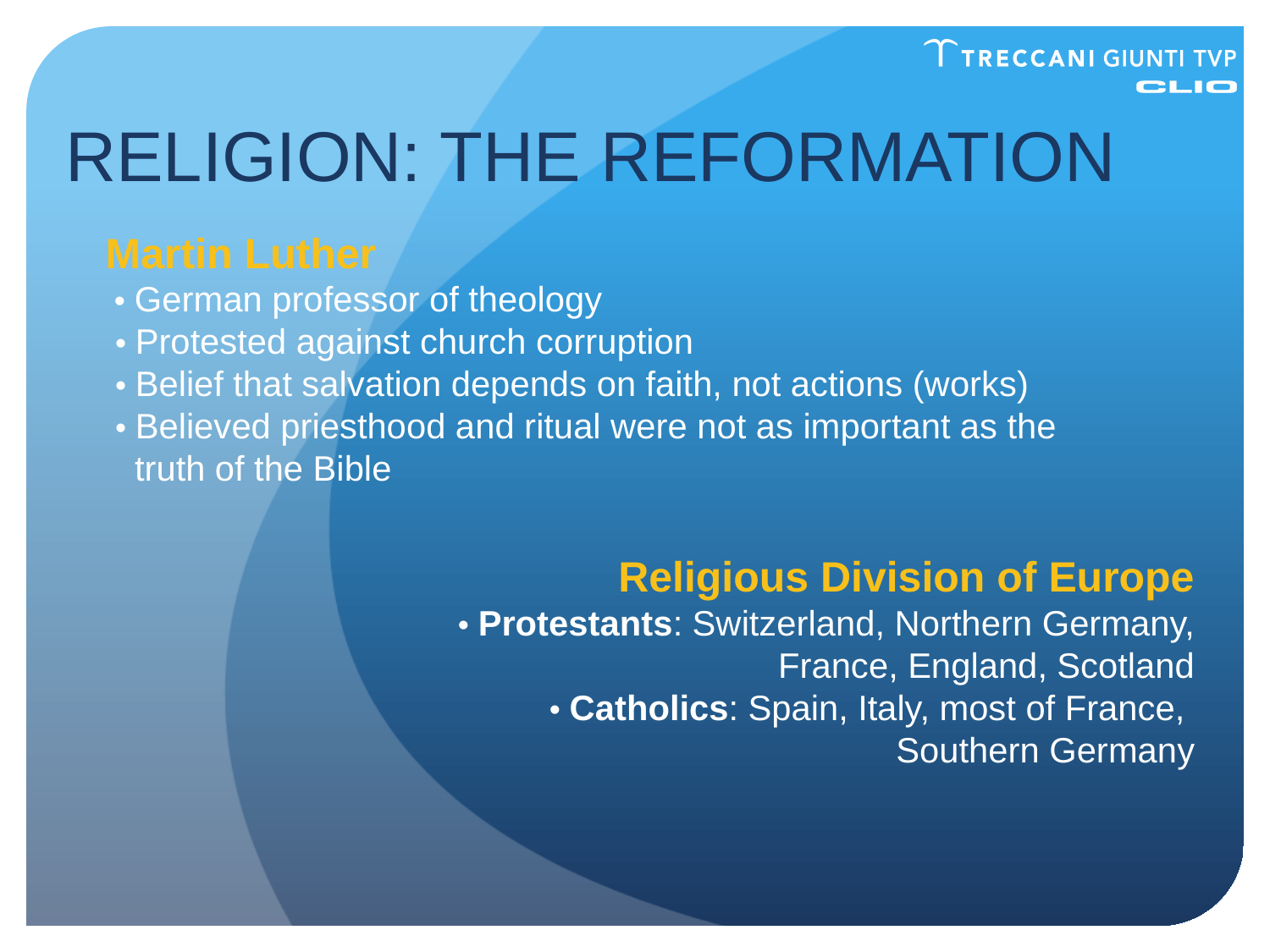

RELIGION: THE REFORMATION
# Martin Luther • German professor of theology • Protested against church corruption • Belief that salvation depends on faith, not actions (works) • Believed priesthood and ritual were not as important as the truth of the Bible
Religious Division of Europe
 • Protestants: Switzerland, Northern Germany, France, England, Scotland
 • Catholics: Spain, Italy, most of France,
Southern Germany